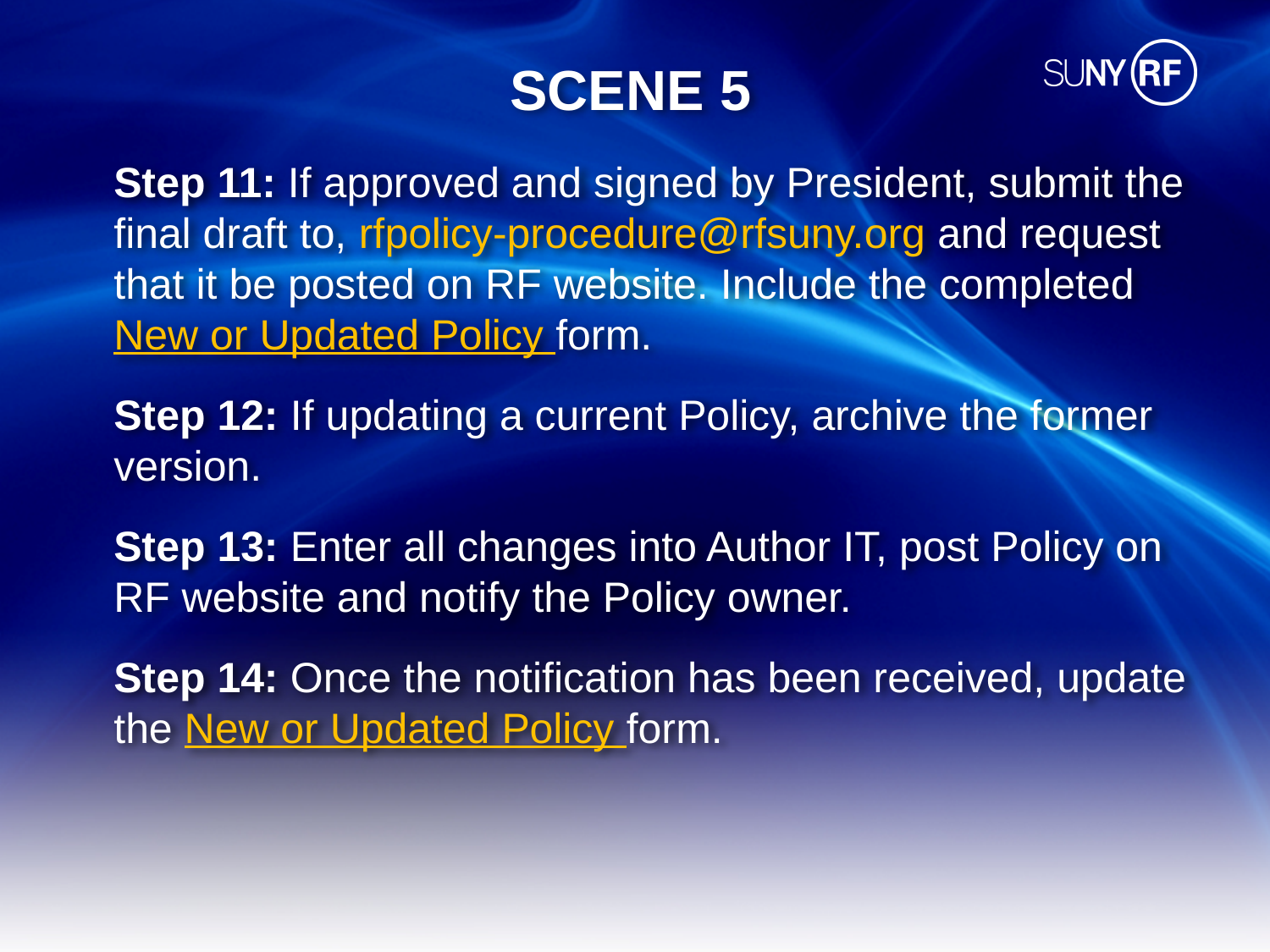

# SCENE 5
Step 11: If approved and signed by President, submit the final draft to, rfpolicy-procedure@rfsuny.org and request that it be posted on RF website. Include the completed New or Updated Policy form.
Step 12: If updating a current Policy, archive the former version.
Step 13: Enter all changes into Author IT, post Policy on RF website and notify the Policy owner.
Step 14: Once the notification has been received, update the New or Updated Policy form.